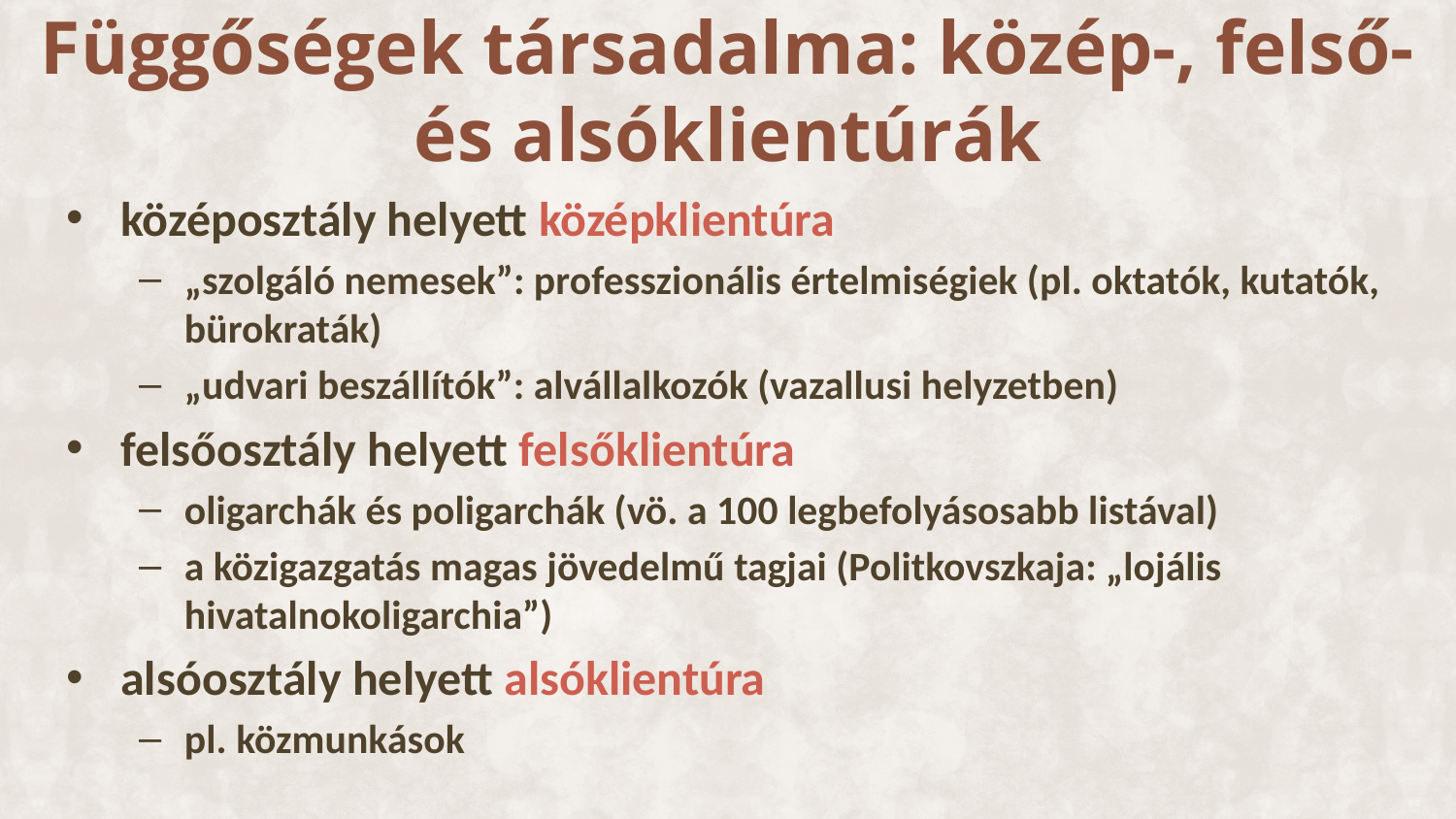

# Függőségek társadalma: közép-, felső- és alsóklientúrák
középosztály helyett középklientúra
„szolgáló nemesek”: professzionális értelmiségiek (pl. oktatók, kutatók, bürokraták)
„udvari beszállítók”: alvállalkozók (vazallusi helyzetben)
felsőosztály helyett felsőklientúra
oligarchák és poligarchák (vö. a 100 legbefolyásosabb listával)
a közigazgatás magas jövedelmű tagjai (Politkovszkaja: „lojális hivatalnokoligarchia”)
alsóosztály helyett alsóklientúra
pl. közmunkások